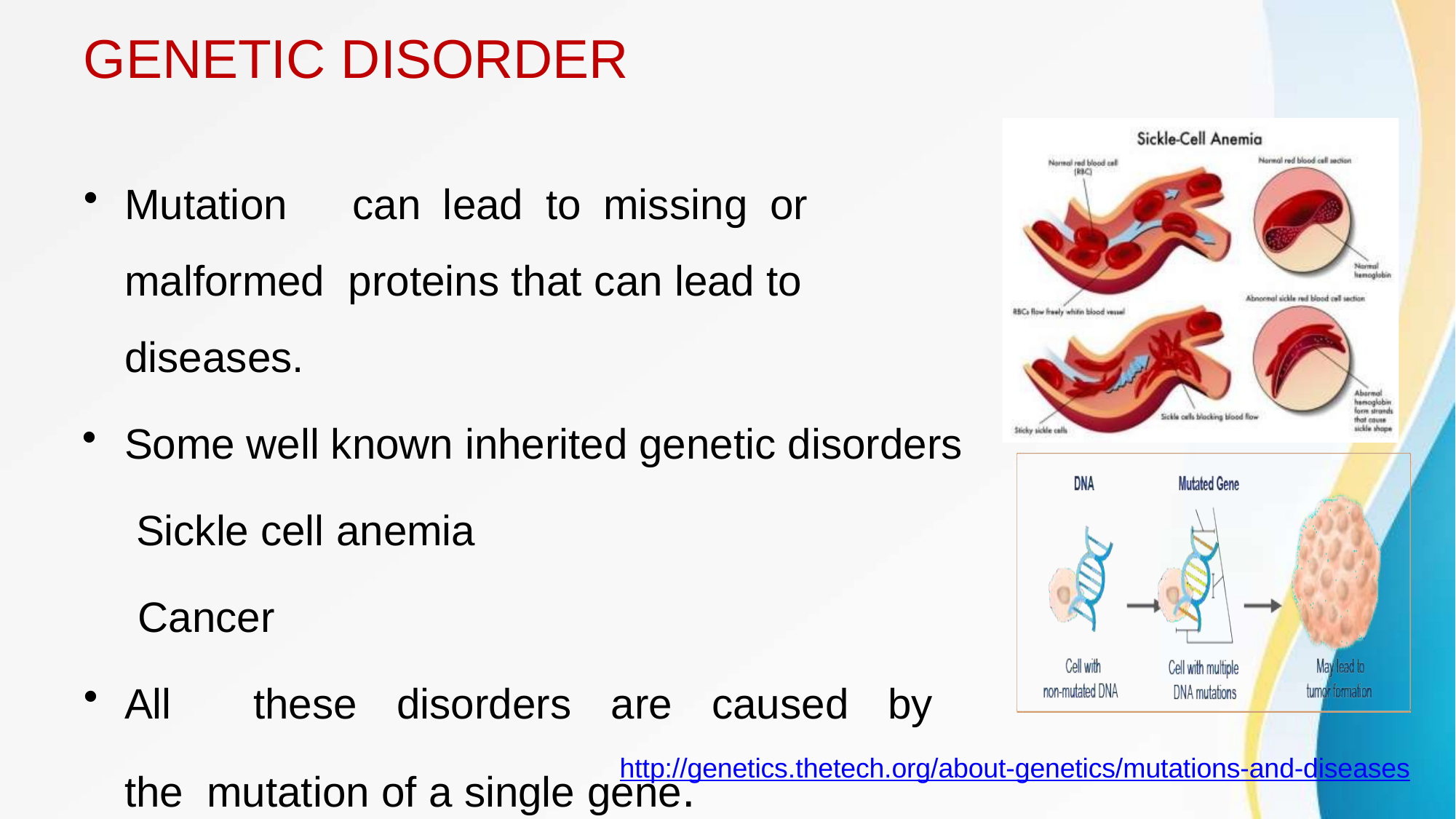

# GENETIC DISORDER

Mutation	can	lead	to	missing	or	malformed  proteins that can lead to diseases.
Some well known inherited genetic disorders  Sickle cell anemia
Cancer
All	these	disorders	are	caused	by	the  mutation of a single gene.

http://genetics.thetech.org/about-genetics/mutations-and-diseases